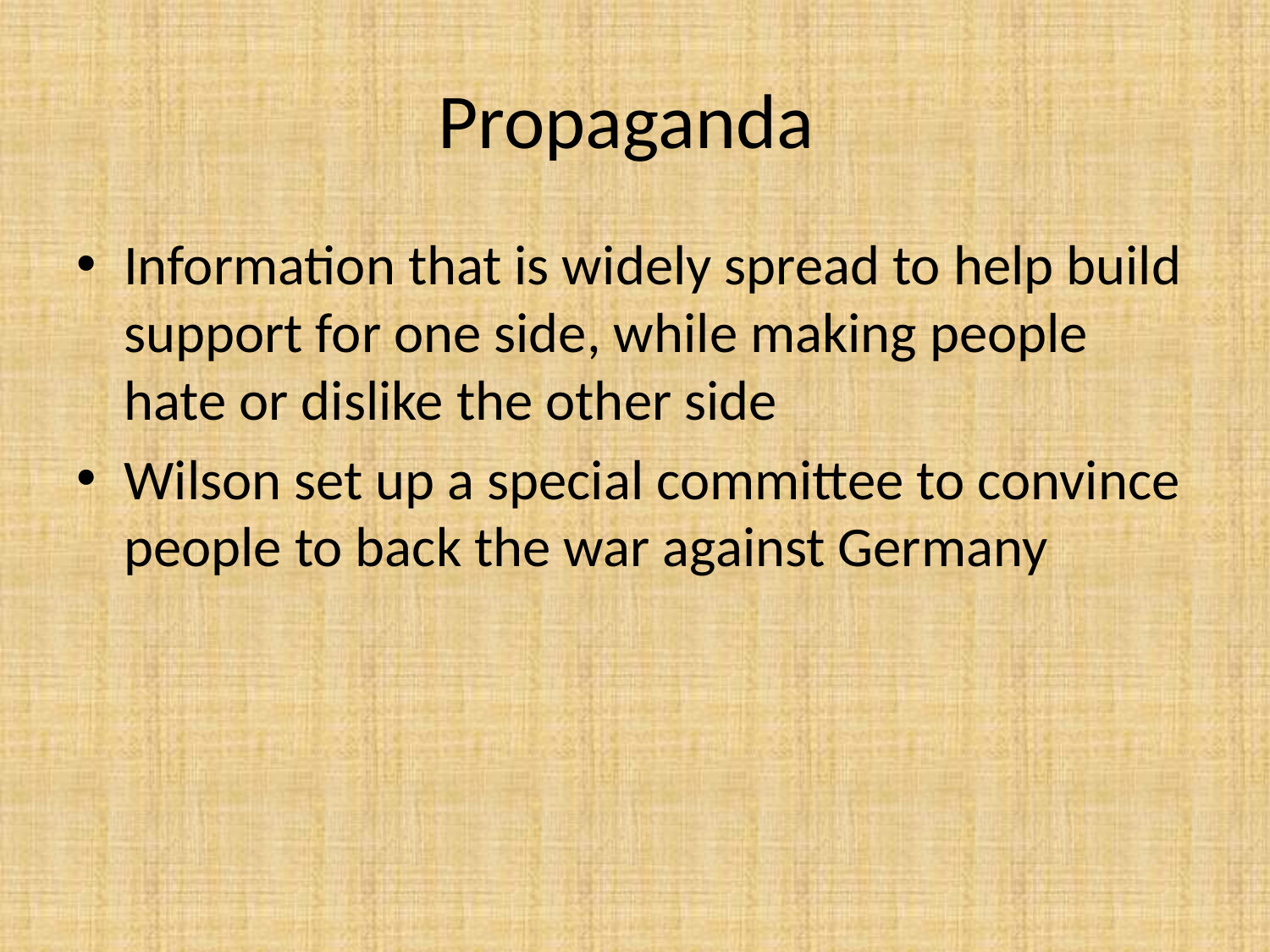

# Propaganda
Information that is widely spread to help build support for one side, while making people hate or dislike the other side
Wilson set up a special committee to convince people to back the war against Germany